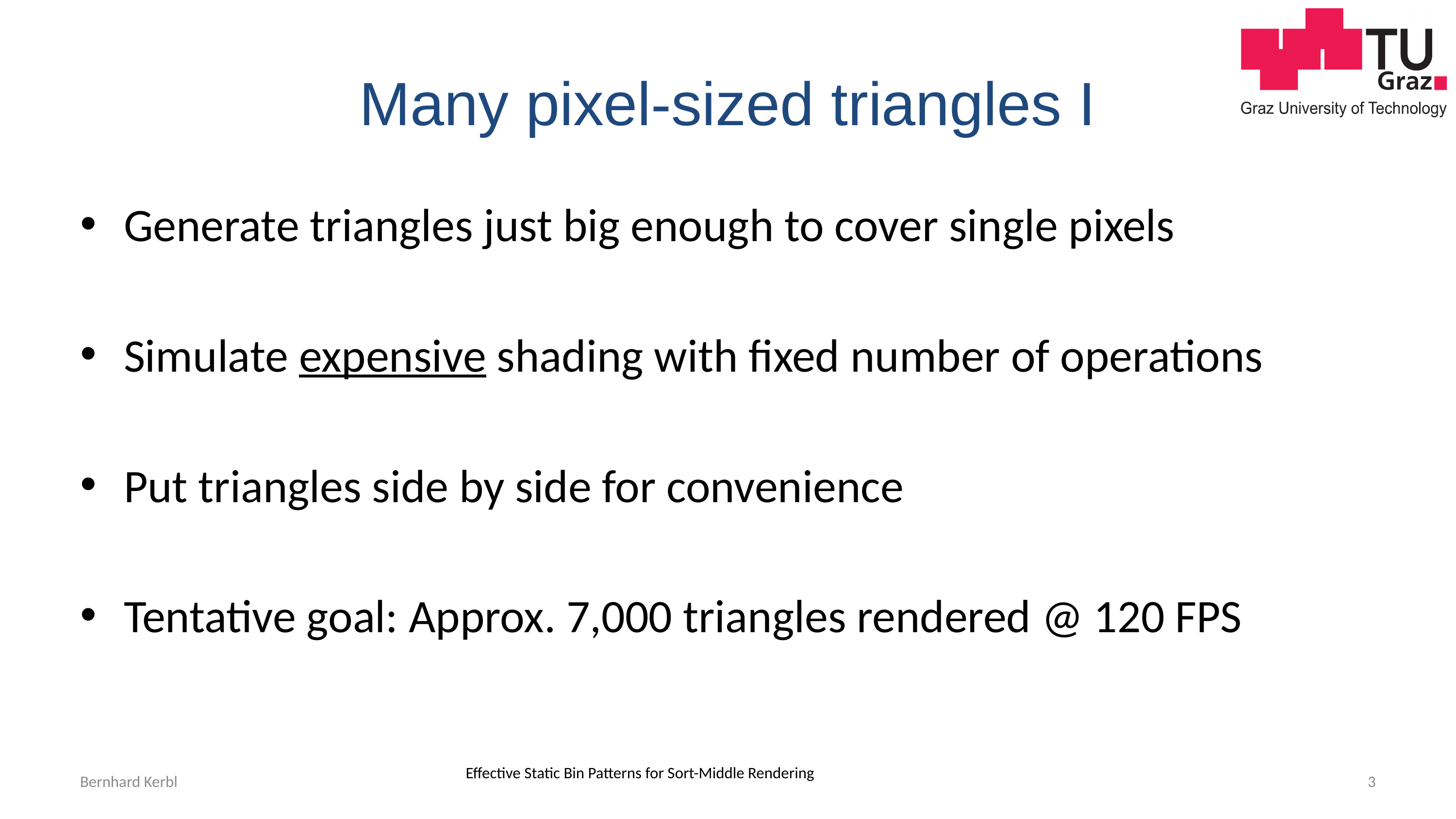

# Many pixel-sized triangles I
Generate triangles just big enough to cover single pixels

Simulate expensive shading with fixed number of operations

Put triangles side by side for convenience

Tentative goal: Approx. 7,000 triangles rendered @ 120 FPS
Bernhard Kerbl
Effective Static Bin Patterns for Sort-Middle Rendering
3